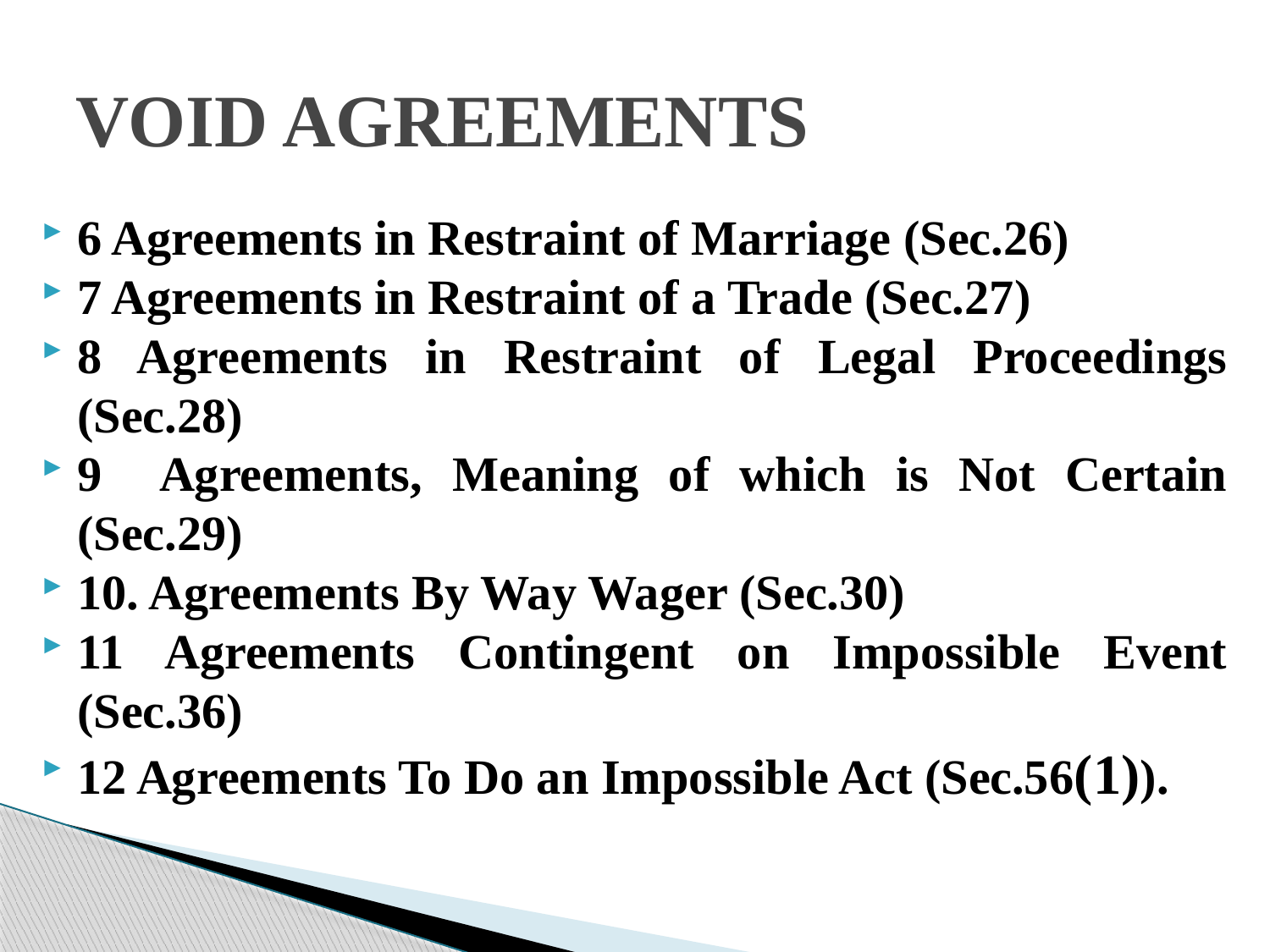

# VOID AGREEMENTS
6 Agreements in Restraint of Marriage (Sec.26)
7 Agreements in Restraint of a Trade (Sec.27)
8 Agreements in Restraint of Legal Proceedings (Sec.28)
9  Agreements, Meaning of which is Not Certain (Sec.29)
10. Agreements By Way Wager (Sec.30)
11 Agreements Contingent on Impossible Event (Sec.36)
12 Agreements To Do an Impossible Act (Sec.56(1)).